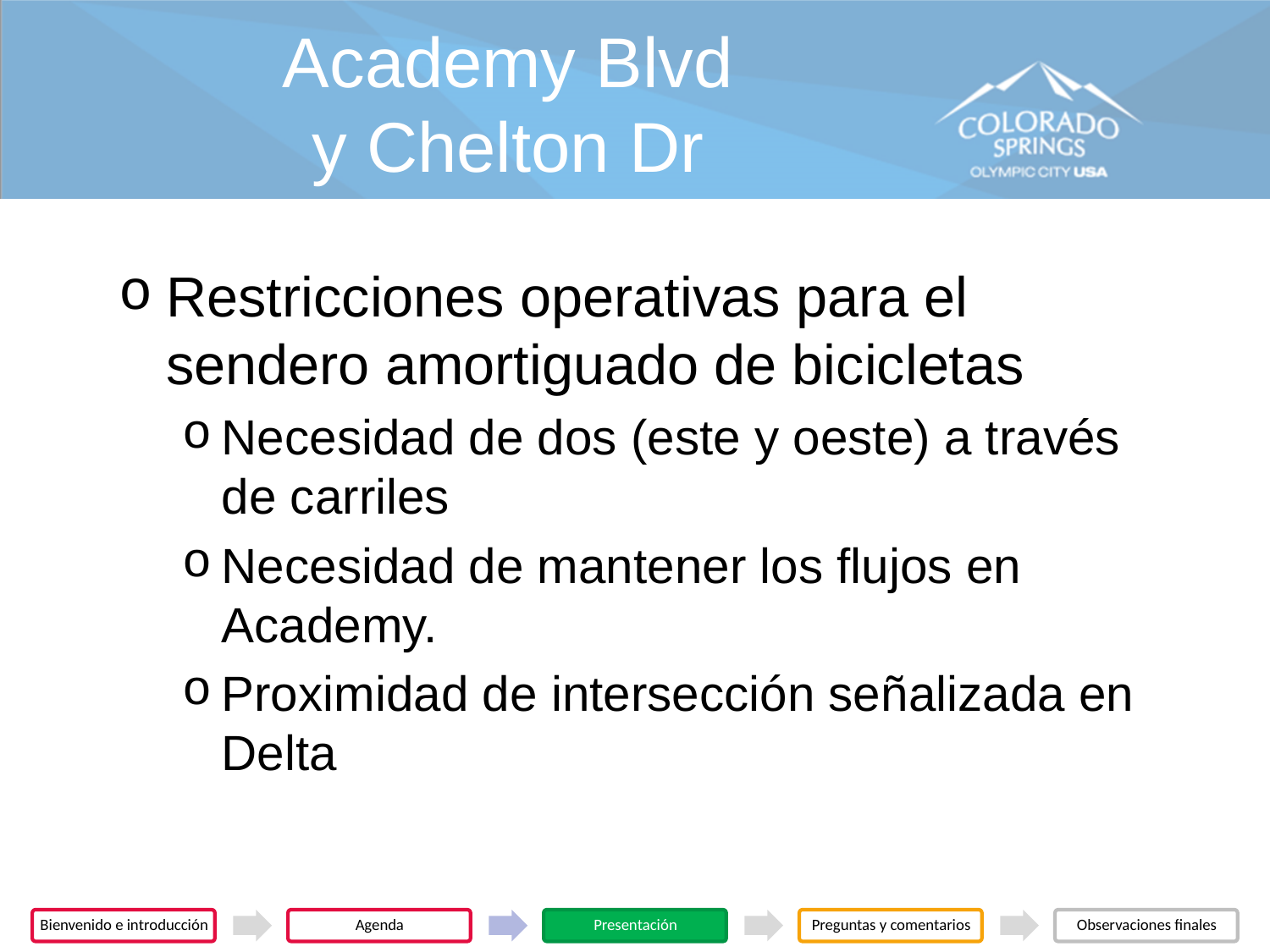

# Academy Blvd y Chelton Dr
Restricciones operativas para el sendero amortiguado de bicicletas
Necesidad de dos (este y oeste) a través de carriles
Necesidad de mantener los flujos en  Academy.
Proximidad de intersección señalizada en Delta

Bienvenido e introducción

Agenda

Presentación

Preguntas y comentarios

Observaciones finales